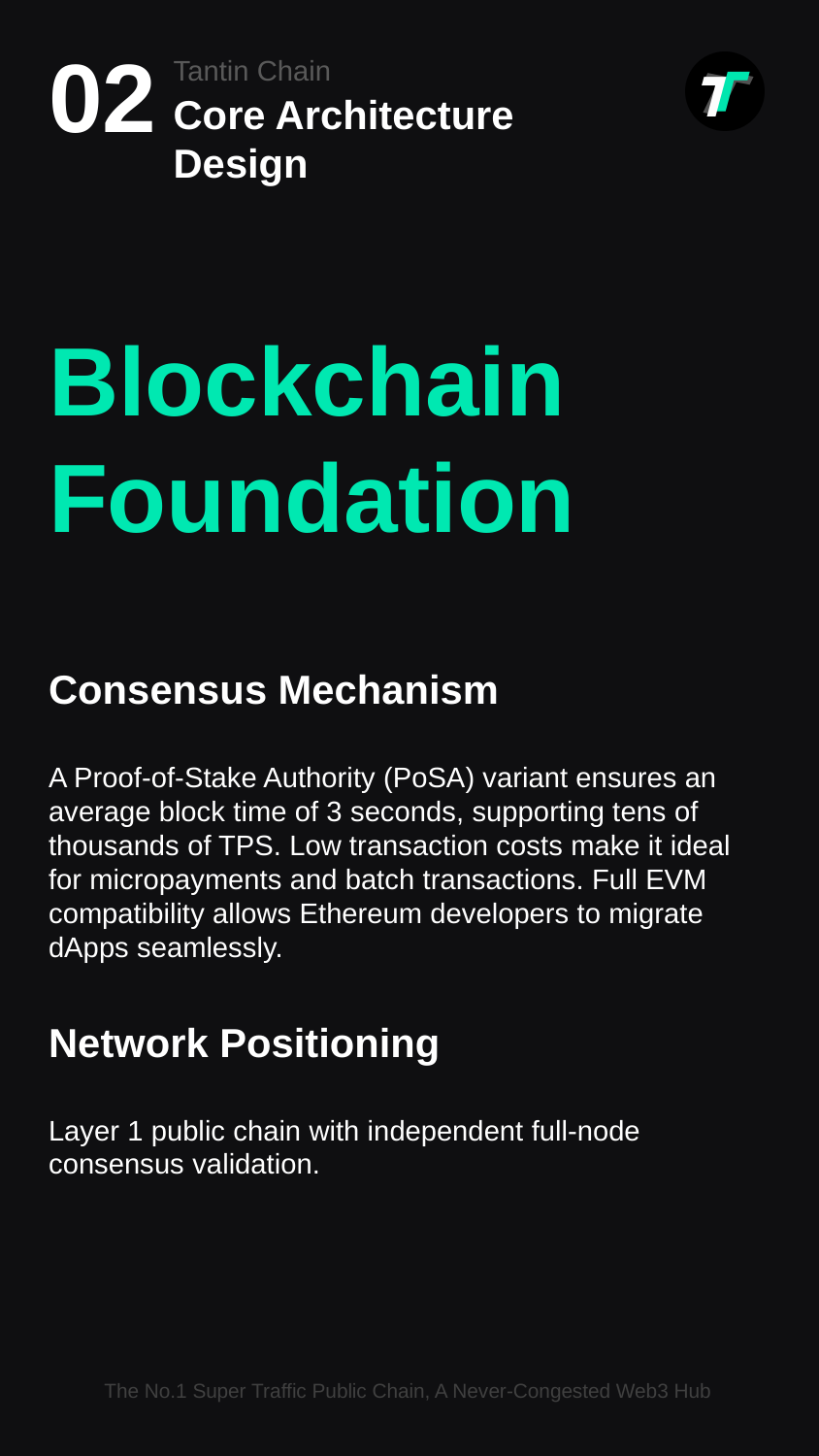

02
Tantin Chain
Core Architecture Design
Blockchain Foundation
Consensus Mechanism
A Proof-of-Stake Authority (PoSA) variant ensures an average block time of 3 seconds, supporting tens of thousands of TPS. Low transaction costs make it ideal for micropayments and batch transactions. Full EVM compatibility allows Ethereum developers to migrate dApps seamlessly.
Network Positioning
Layer 1 public chain with independent full-node consensus validation.